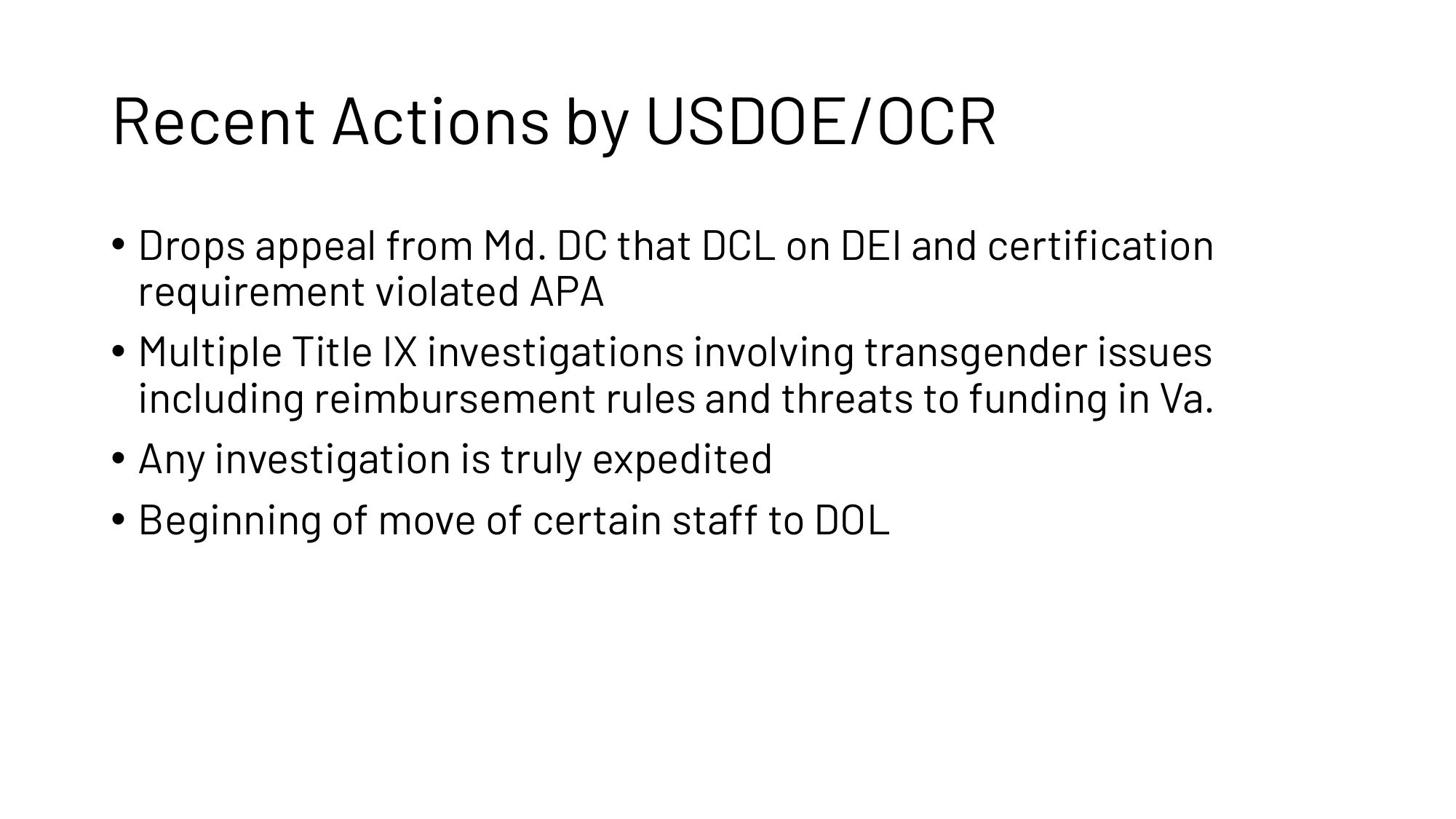

# Recent Actions by USDOE/OCR
Drops appeal from Md. DC that DCL on DEI and certification requirement violated APA
Multiple Title IX investigations involving transgender issues including reimbursement rules and threats to funding in Va.
Any investigation is truly expedited
Beginning of move of certain staff to DOL